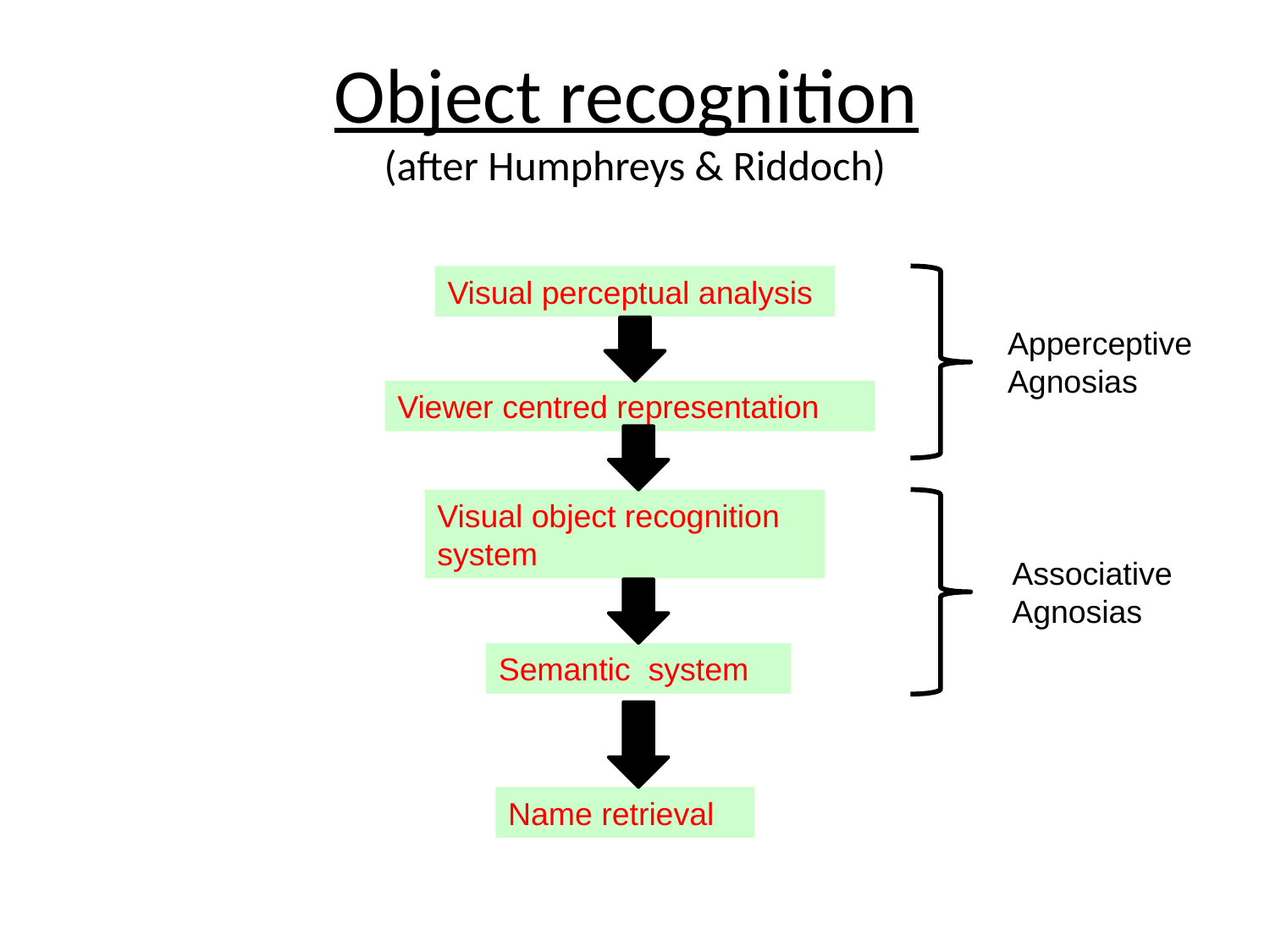

# Object recognition (after Humphreys & Riddoch)
Visual perceptual analysis

Apperceptive Agnosias
Viewer centred representation

Visual object recognition system

Associative Agnosias

Semantic  system

Name retrieval